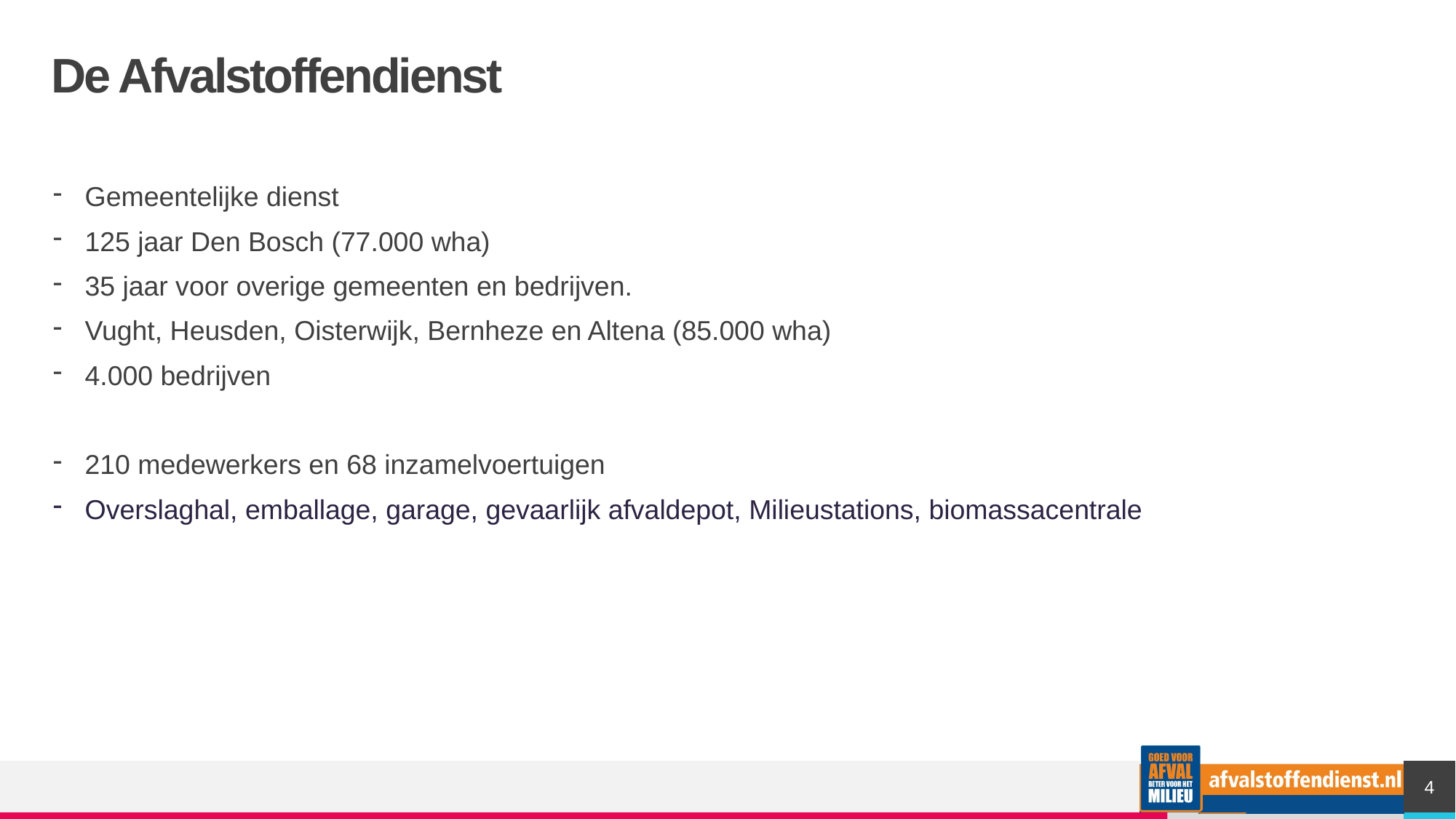

# De Afvalstoffendienst
Gemeentelijke dienst
125 jaar Den Bosch (77.000 wha)
35 jaar voor overige gemeenten en bedrijven.
Vught, Heusden, Oisterwijk, Bernheze en Altena (85.000 wha)
4.000 bedrijven

210 medewerkers en 68 inzamelvoertuigen
Overslaghal, emballage, garage, gevaarlijk afvaldepot, Milieustations, biomassacentrale

4